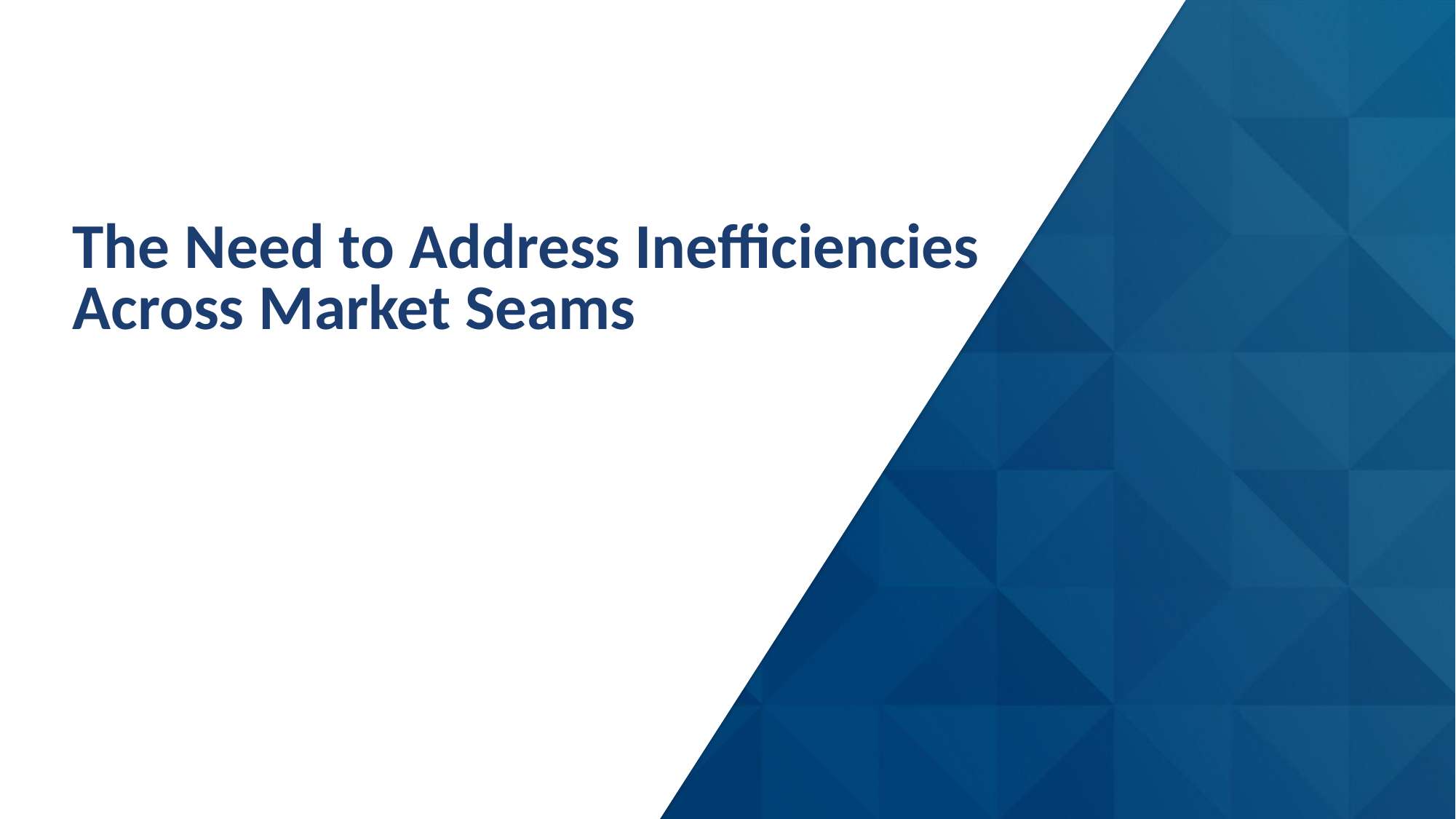

# The Need to Address Inefficiencies Across Market Seams